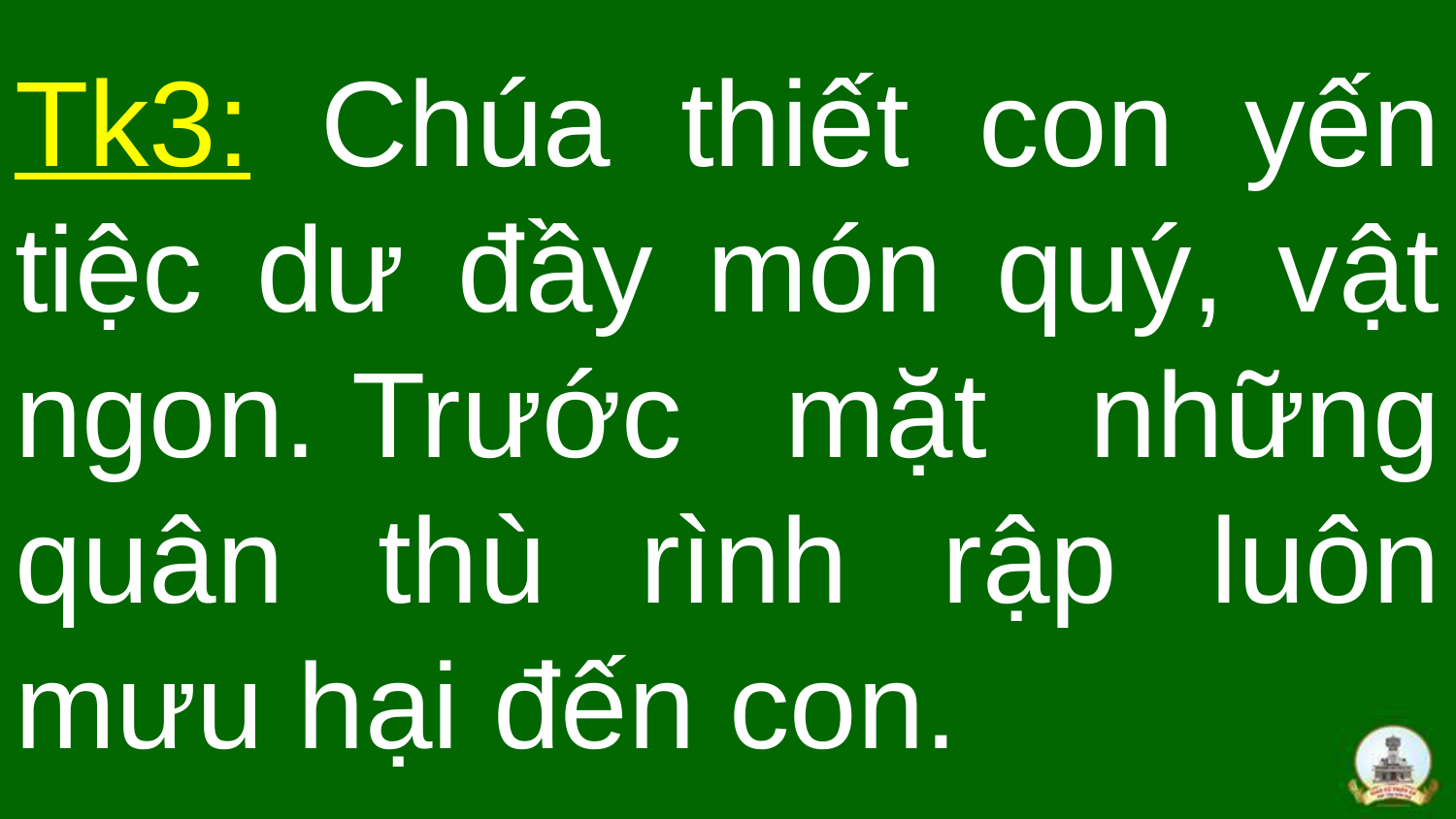

# Tk3: Chúa thiết con yến tiệc dư đầy món quý, vật ngon. Trước mặt những quân thù rình rập luôn mưu hại đến con.